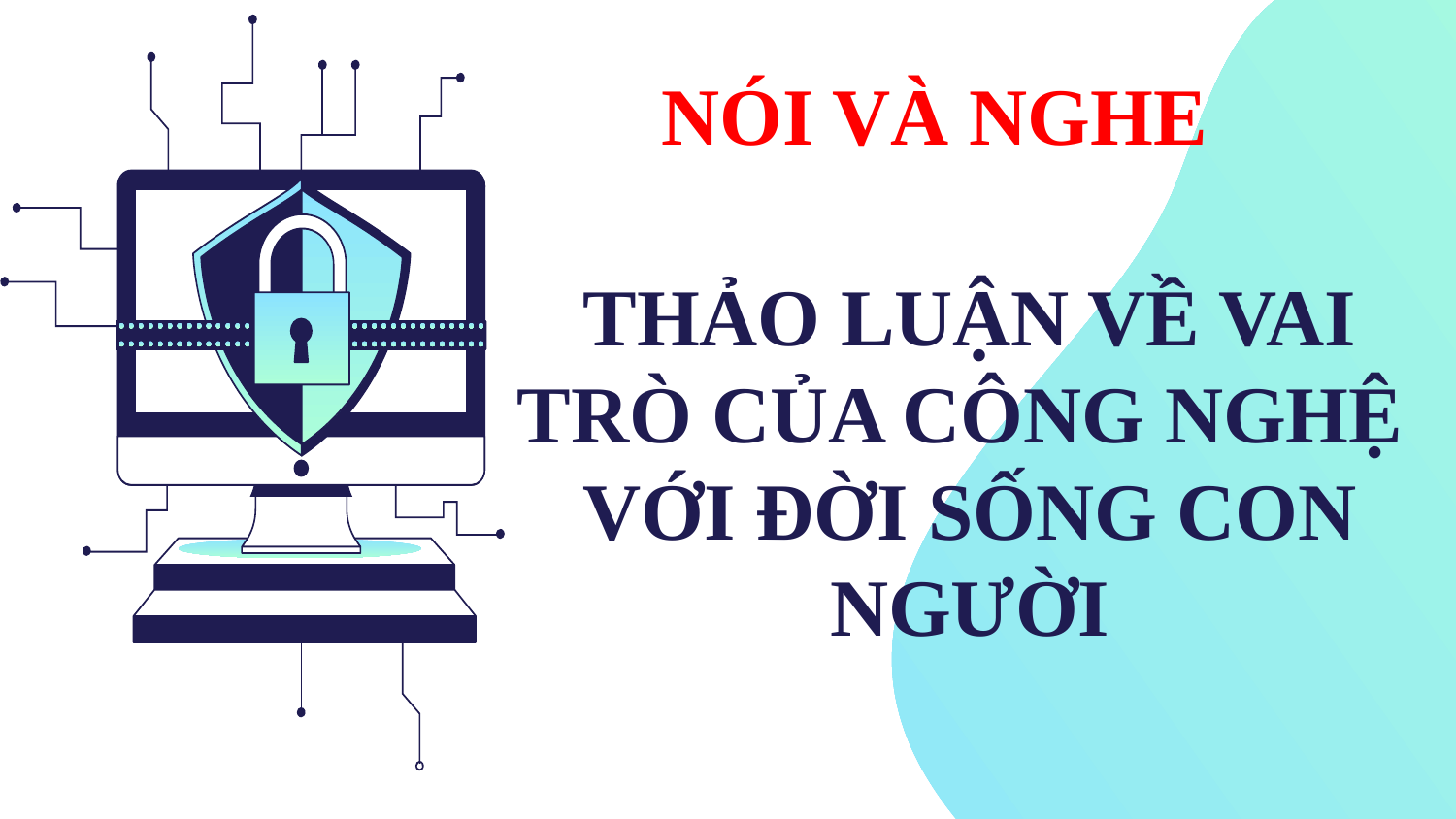

NÓI VÀ NGHE
# THẢO LUẬN VỀ VAI TRÒ CỦA CÔNG NGHỆ VỚI ĐỜI SỐNG CON NGƯỜI